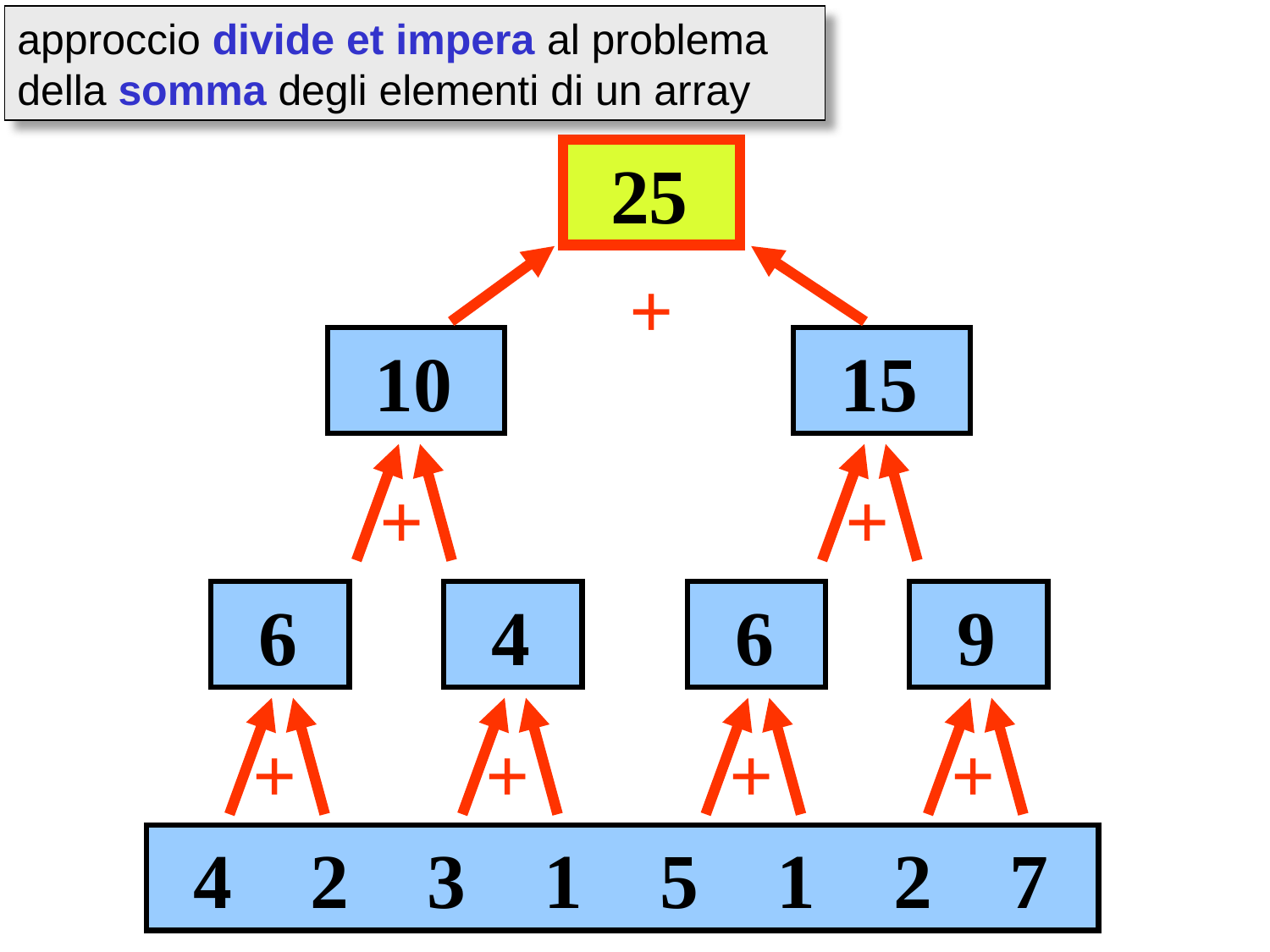

approccio divide et impera al problema della somma degli elementi di un array
  25

+
  10
  15

+

+
  6
  4
  6
  9

+

+

+

+
  4    2    3    1    5    1    2    7